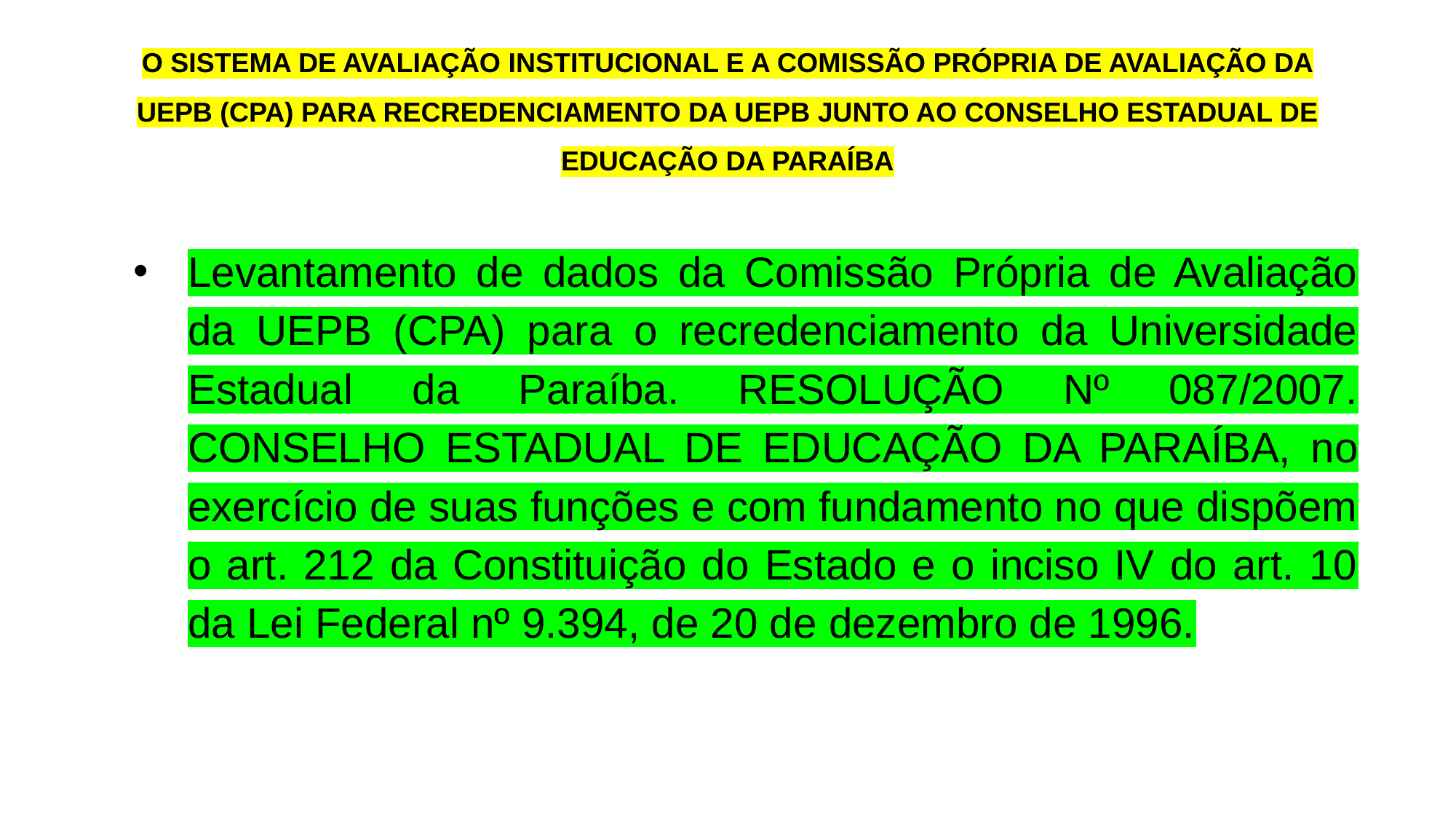

O SISTEMA DE AVALIAÇÃO INSTITUCIONAL E A COMISSÃO PRÓPRIA DE AVALIAÇÃO DA UEPB (CPA) PARA RECREDENCIAMENTO DA UEPB JUNTO AO CONSELHO ESTADUAL DE EDUCAÇÃO DA PARAÍBA
Levantamento de dados da Comissão Própria de Avaliação da UEPB (CPA) para o recredenciamento da Universidade Estadual da Paraíba. RESOLUÇÃO Nº 087/2007. CONSELHO ESTADUAL DE EDUCAÇÃO DA PARAÍBA, no exercício de suas funções e com fundamento no que dispõem o art. 212 da Constituição do Estado e o inciso IV do art. 10 da Lei Federal nº 9.394, de 20 de dezembro de 1996.